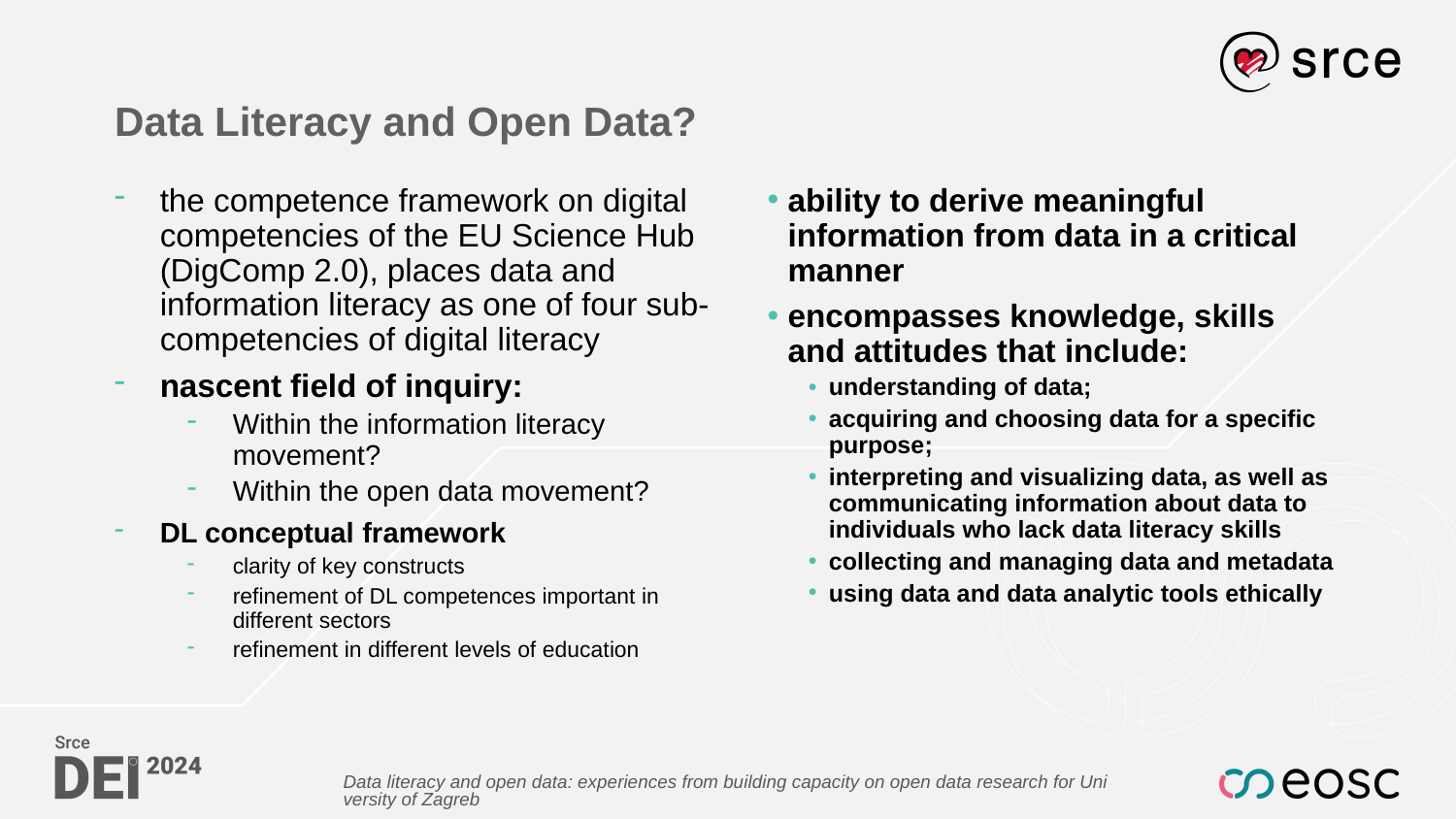

# Data Literacy and Open Data?
the competence framework on digital competencies of the EU Science Hub (DigComp 2.0), places data and information literacy as one of four sub-competencies of digital literacy
nascent field of inquiry:
Within the information literacy movement?
Within the open data movement?
DL conceptual framework
clarity of key constructs
refinement of DL competences important in different sectors
refinement in different levels of education

ability to derive meaningful information from data in a critical manner
encompasses knowledge, skills and attitudes that include:
understanding of data;
acquiring and choosing data for a specific purpose;
interpreting and visualizing data, as well as communicating information about data to individuals who lack data literacy skills
collecting and managing data and metadata
using data and data analytic tools ethically

Data literacy and open data: experiences from building capacity on open data research for University of Zagreb